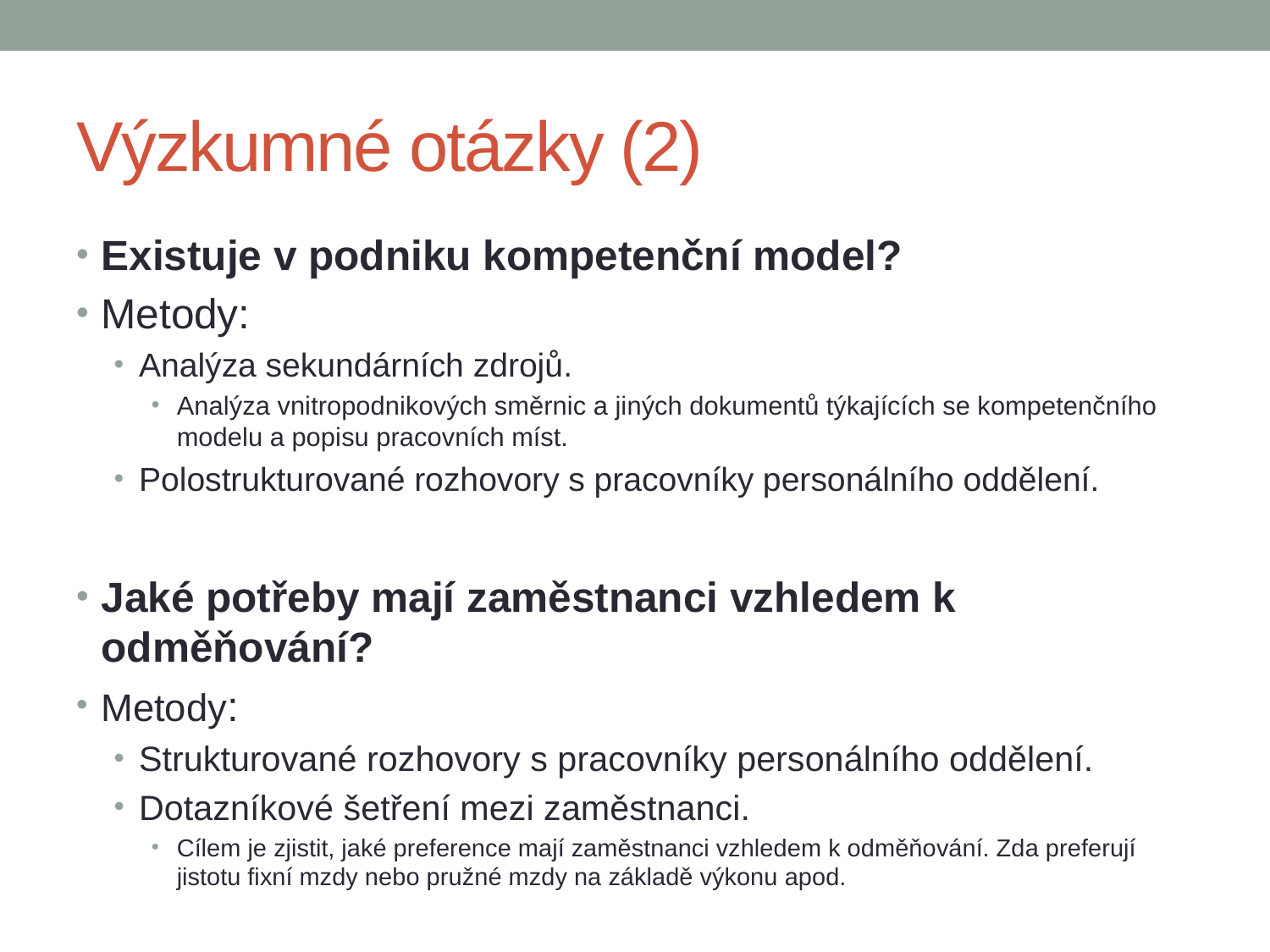

# Výzkumné otázky (2)
Existuje v podniku kompetenční model?
Metody:
Analýza sekundárních zdrojů.
Analýza vnitropodnikových směrnic a jiných dokumentů týkajících se kompetenčního modelu a popisu pracovních míst.
Polostrukturované rozhovory s pracovníky personálního oddělení.

Jaké potřeby mají zaměstnanci vzhledem k odměňování?
Metody:
Strukturované rozhovory s pracovníky personálního oddělení.
Dotazníkové šetření mezi zaměstnanci.
Cílem je zjistit, jaké preference mají zaměstnanci vzhledem k odměňování. Zda preferují jistotu fixní mzdy nebo pružné mzdy na základě výkonu apod.